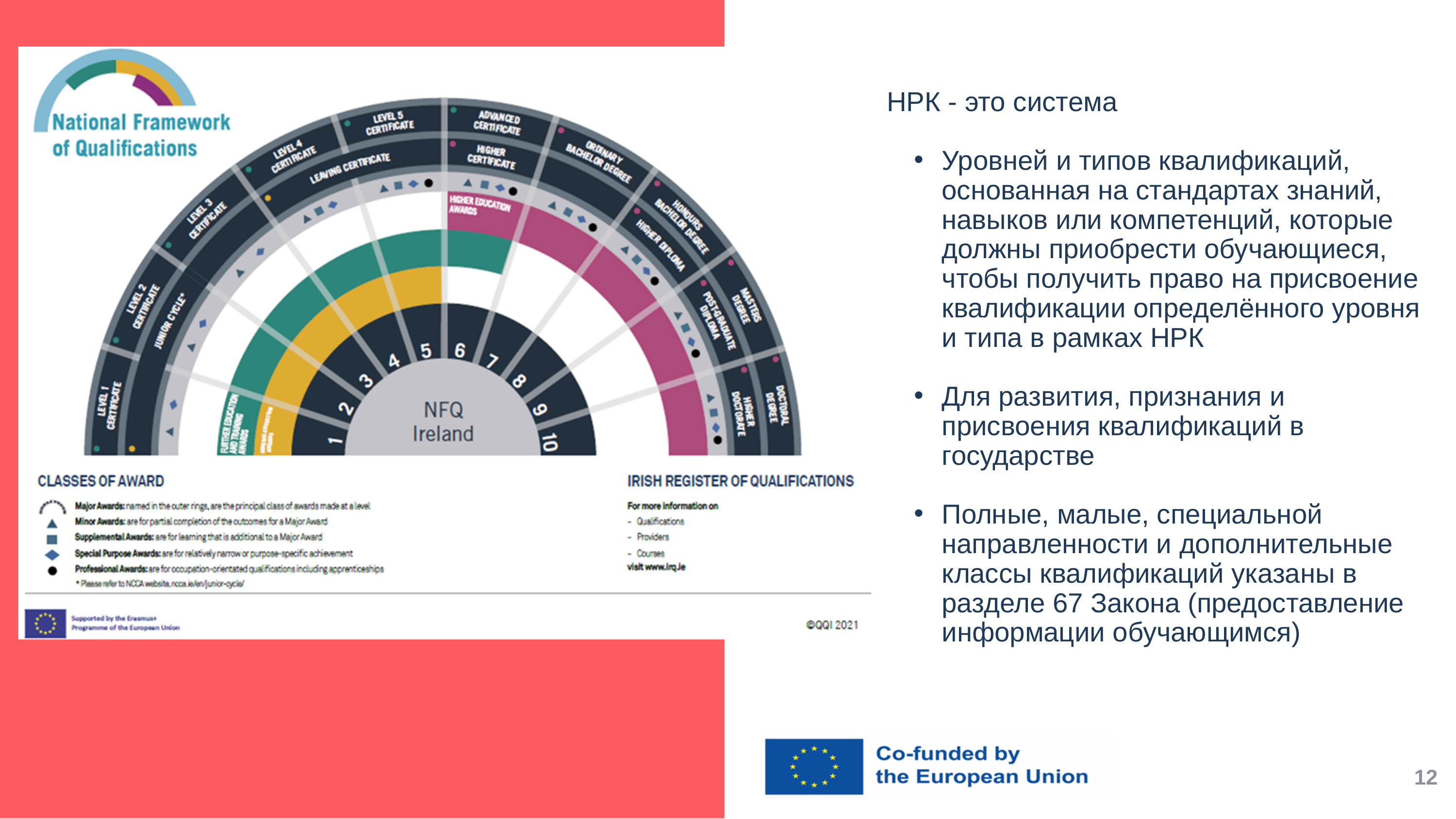

НРК - это система

Уровней и типов квалификаций, основанная на стандартах знаний, навыков или компетенций, которые должны приобрести обучающиеся, чтобы получить право на присвоение квалификации определённого уровня и типа в рамках НРК

Для развития, признания и присвоения квалификаций в государстве

Полные, малые, специальной направленности и дополнительные классы квалификаций указаны в разделе 67 Закона (предоставление информации обучающимся)

12